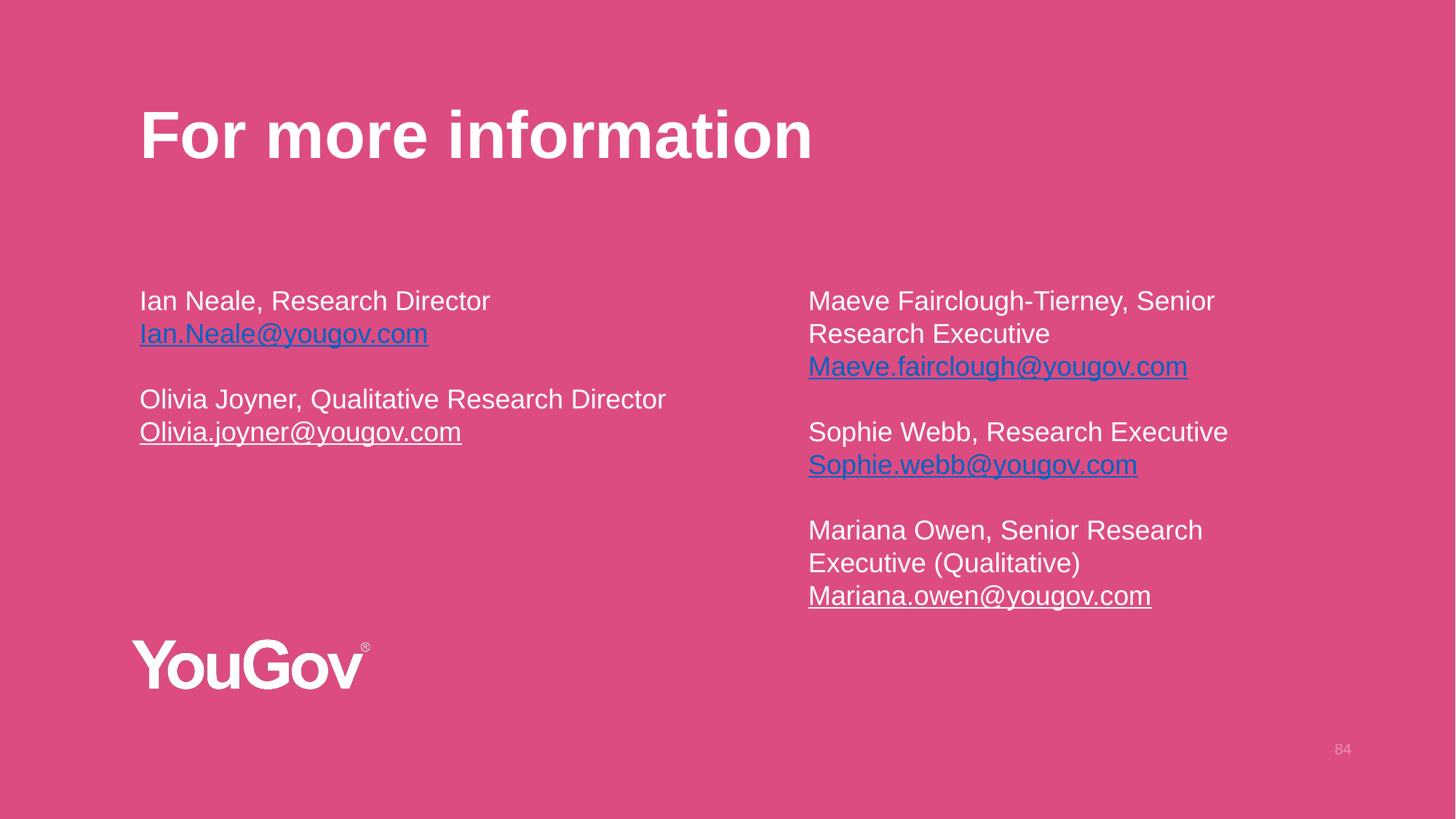

# For more information
Ian Neale, Research Director Ian.Neale@yougov.com

Olivia Joyner, Qualitative Research Director
Olivia.joyner@yougov.com
Maeve Fairclough-Tierney, Senior Research Executive Maeve.fairclough@yougov.com

Sophie Webb, Research Executive Sophie.webb@yougov.com

Mariana Owen, Senior Research Executive (Qualitative)
Mariana.owen@yougov.com